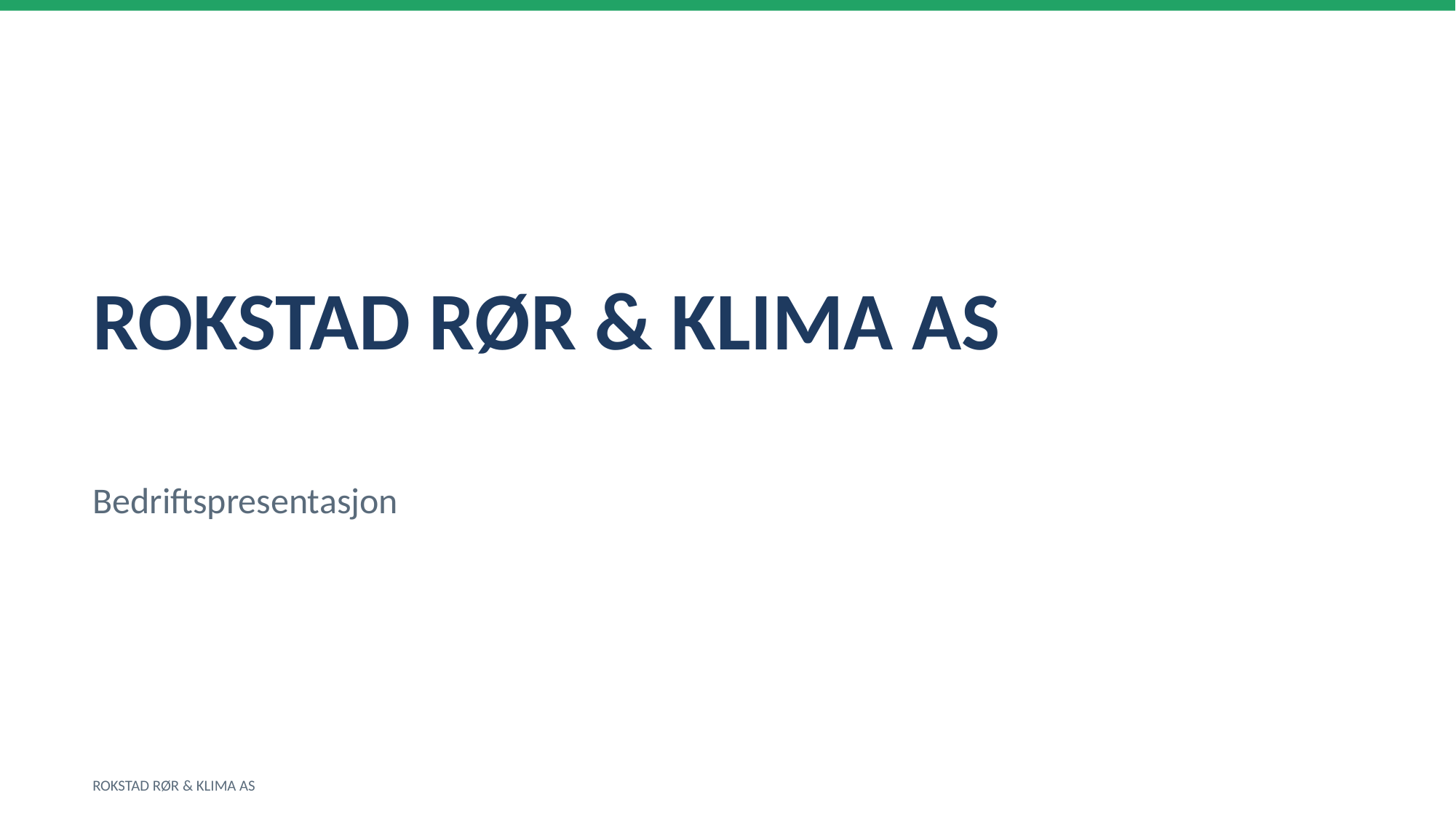

ROKSTAD RØR & KLIMA AS
Bedriftspresentasjon
ROKSTAD RØR & KLIMA AS